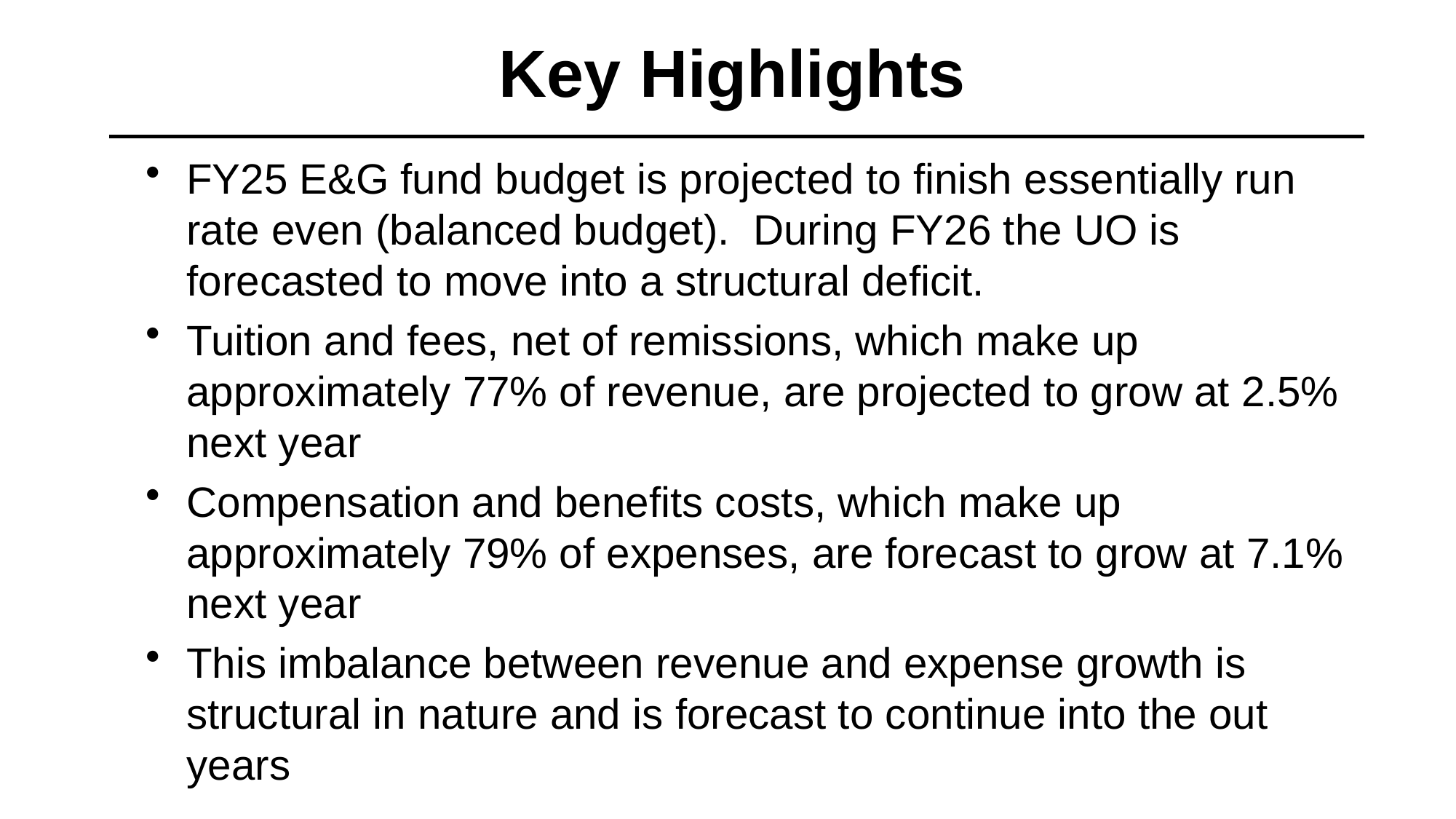

# Key Highlights
FY25 E&G fund budget is projected to finish essentially run rate even (balanced budget).  During FY26 the UO is forecasted to move into a structural deficit.
Tuition and fees, net of remissions, which make up approximately 77% of revenue, are projected to grow at 2.5% next year
Compensation and benefits costs, which make up approximately 79% of expenses, are forecast to grow at 7.1% next year
This imbalance between revenue and expense growth is structural in nature and is forecast to continue into the out years